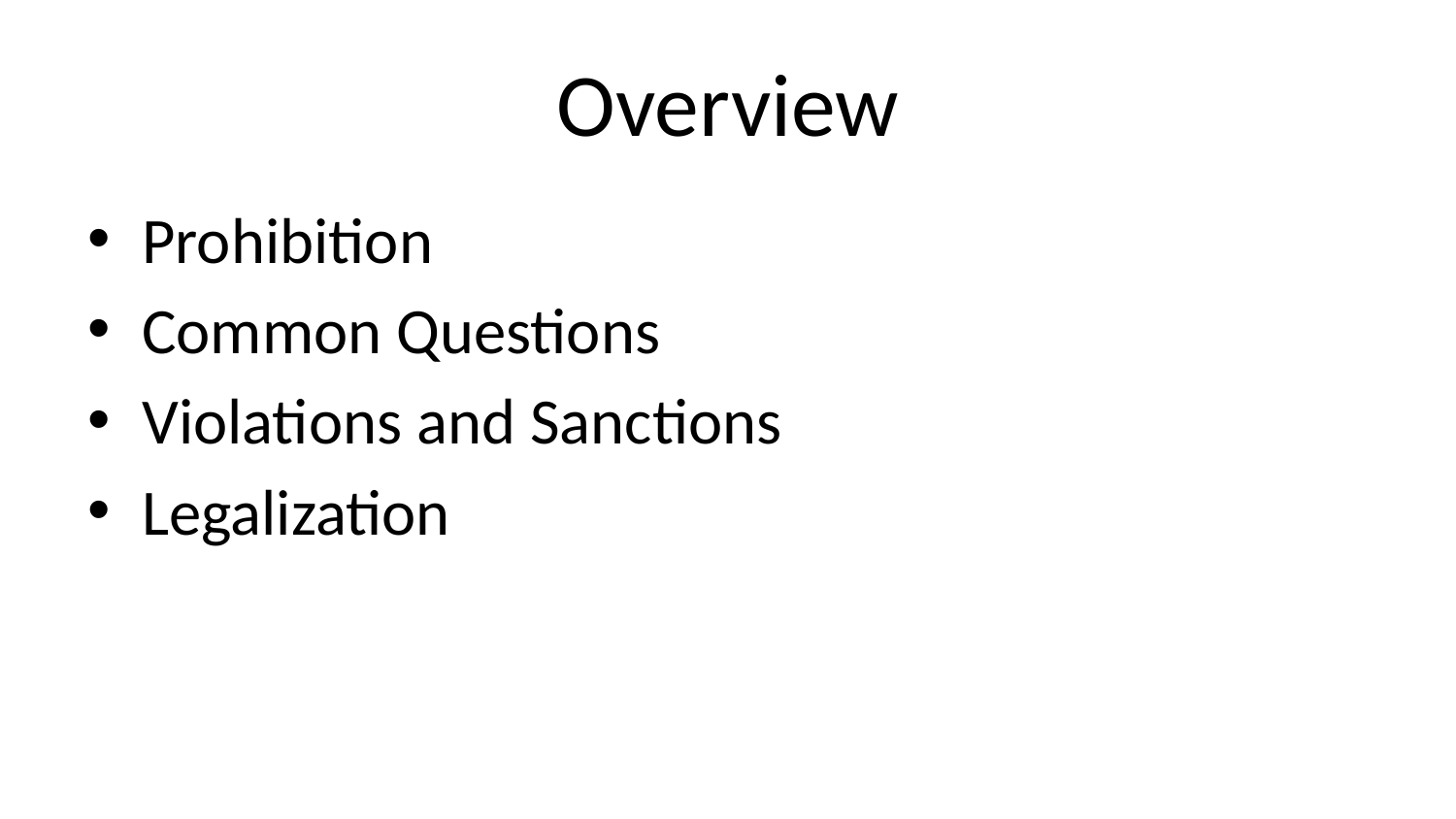

# Overview
Prohibition
Common Questions
Violations and Sanctions
Legalization